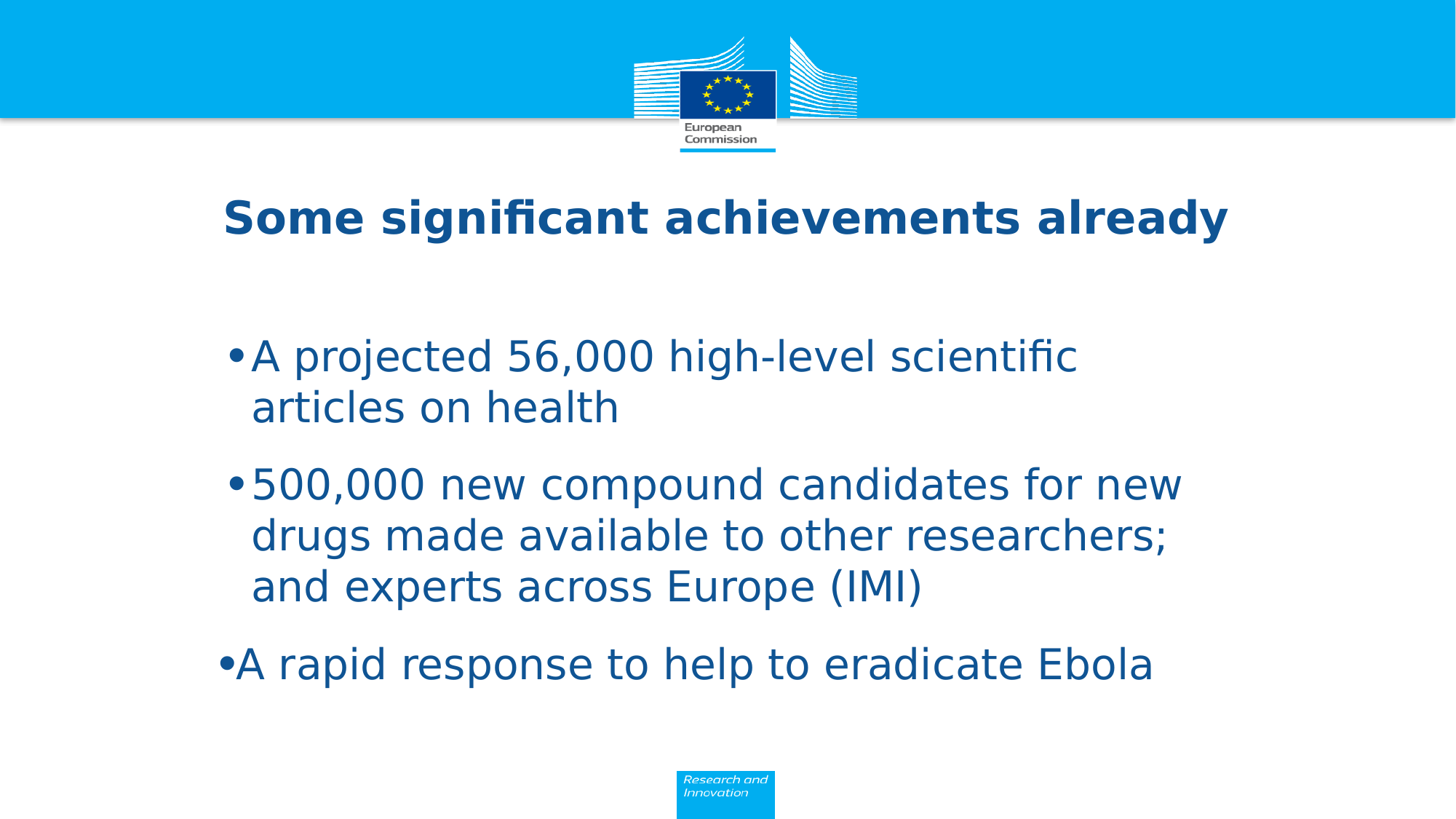

# Some significant achievements already
A projected 56,000 high-level scientific articles on health
500,000 new compound candidates for new drugs made available to other researchers; and experts across Europe (IMI)
A rapid response to help to eradicate Ebola